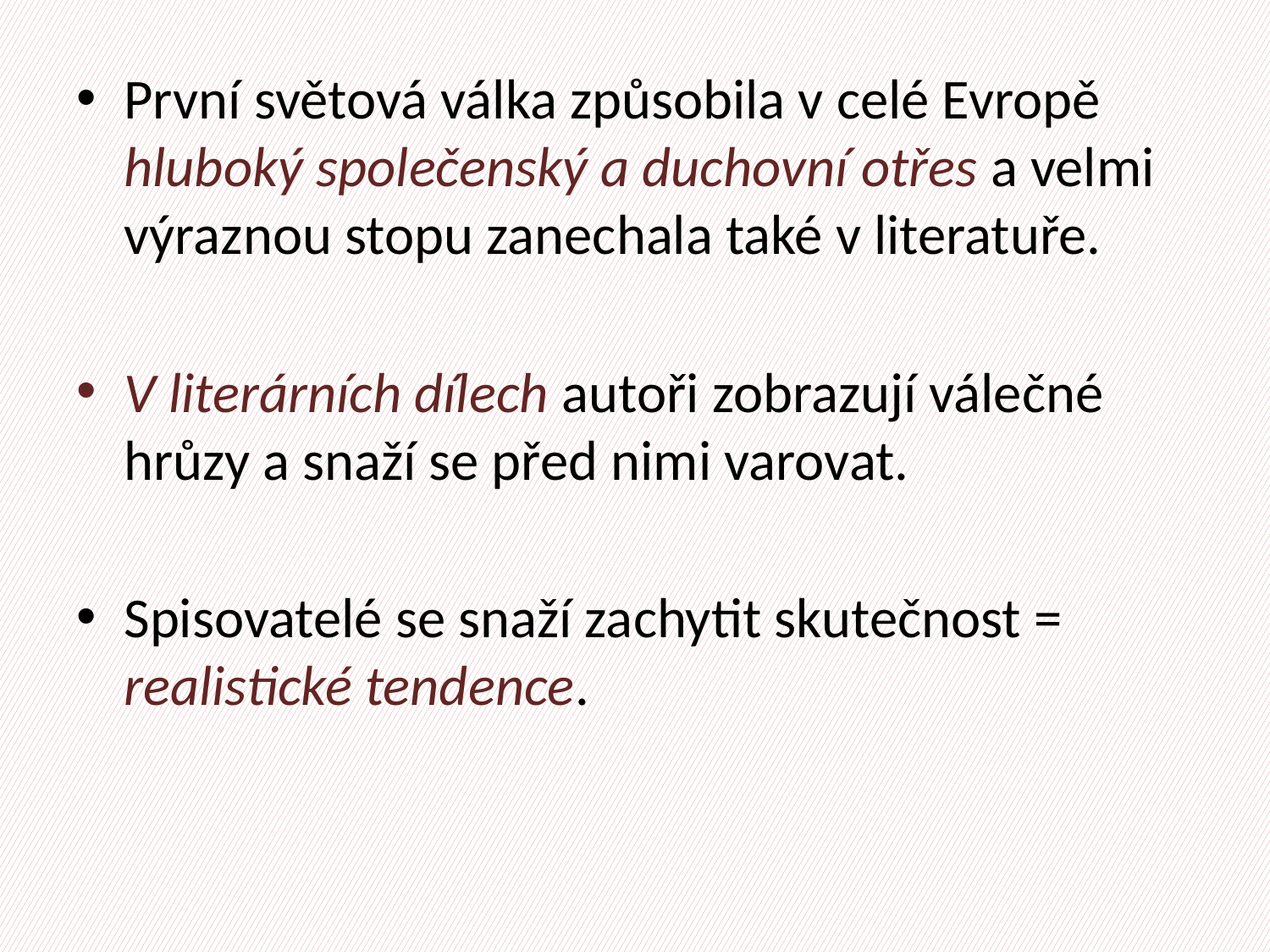

#
První světová válka způsobila v celé Evropě hluboký společenský a duchovní otřes a velmi výraznou stopu zanechala také v literatuře.

V literárních dílech autoři zobrazují válečné hrůzy a snaží se před nimi varovat.

Spisovatelé se snaží zachytit skutečnost = realistické tendence.